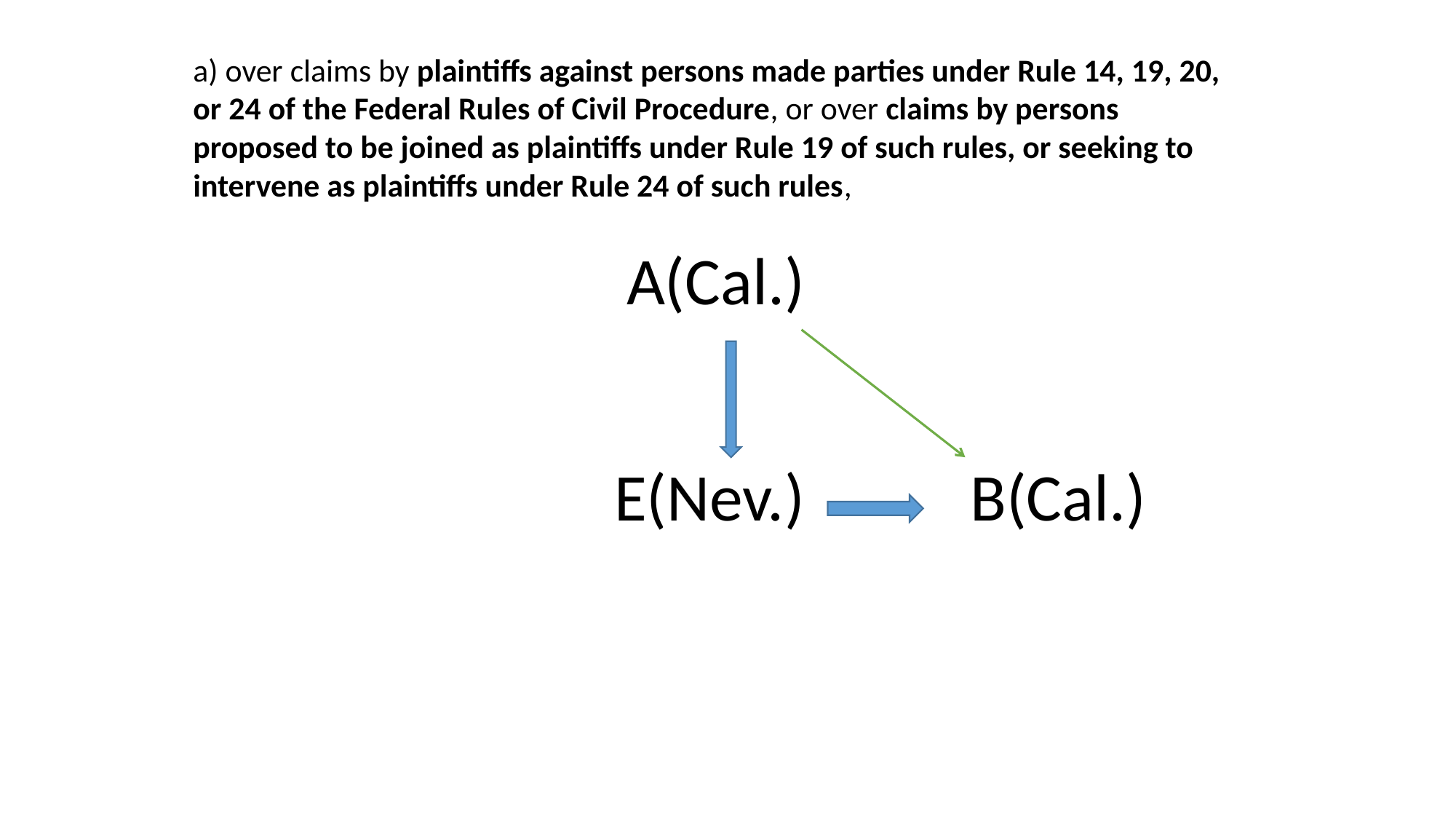

# A(Cal.) E(Nev.)           B(Cal.)
a) over claims by plaintiffs against persons made parties under Rule 14, 19, 20, or 24 of the Federal Rules of Civil Procedure, or over claims by persons proposed to be joined as plaintiffs under Rule 19 of such rules, or seeking to intervene as plaintiffs under Rule 24 of such rules,